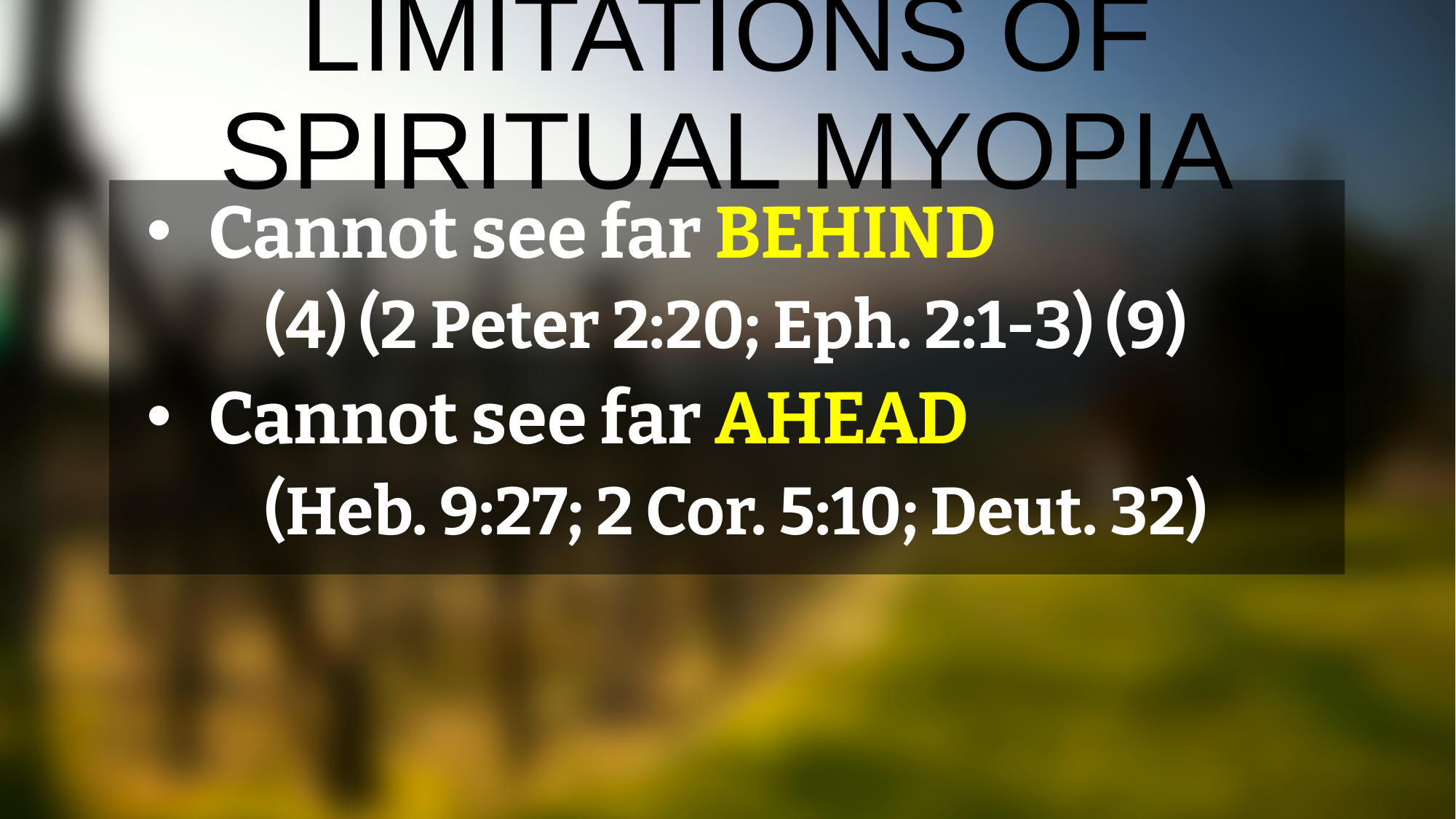

# Limitations of Spiritual Myopia
Cannot see far Behind
(4) (2 Peter 2:20; Eph. 2:1-3) (9)
Cannot see far Ahead
(Heb. 9:27; 2 Cor. 5:10; Deut. 32)